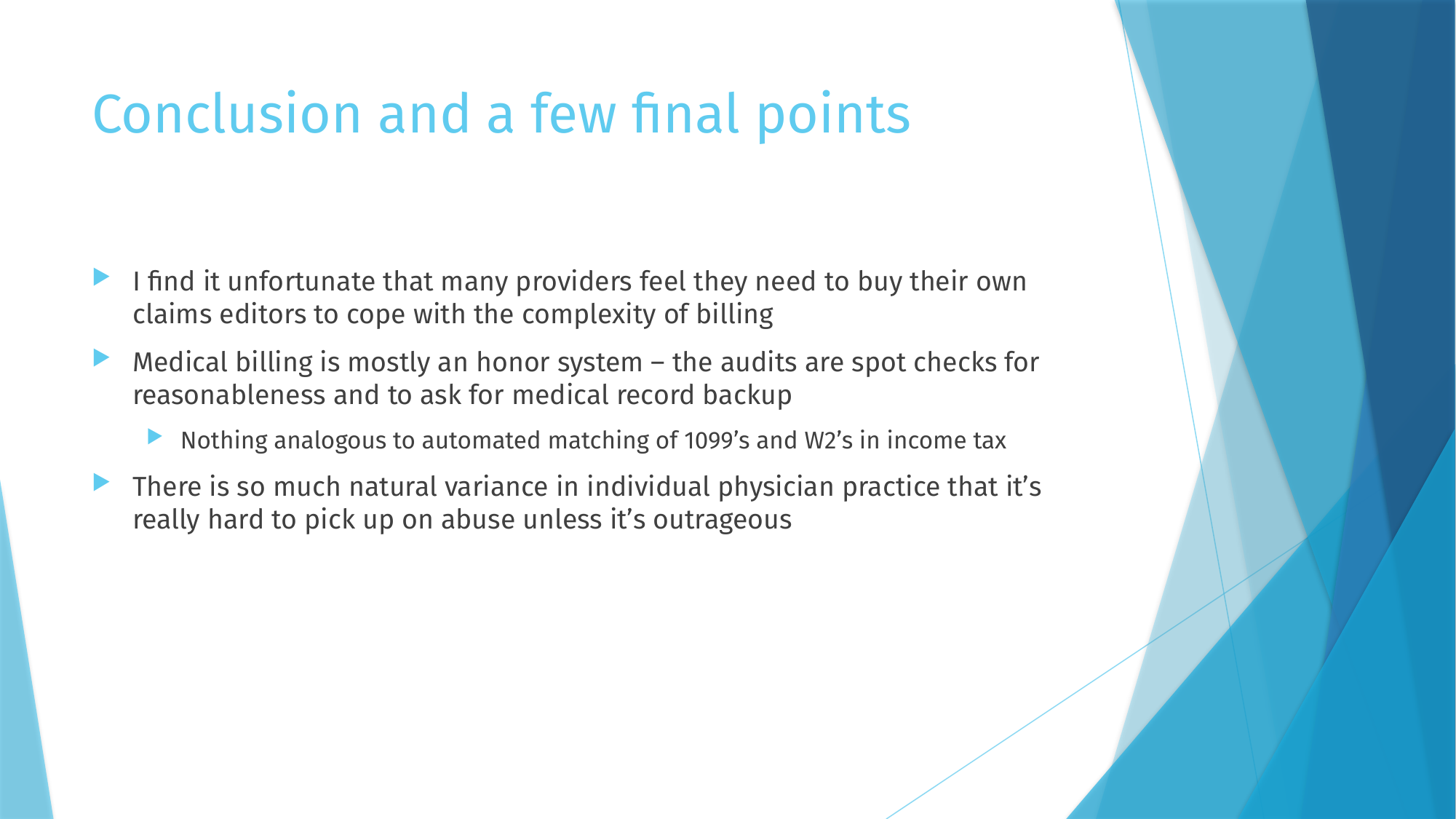

# Conclusion and a few final points
I find it unfortunate that many providers feel they need to buy their own claims editors to cope with the complexity of billing
Medical billing is mostly an honor system – the audits are spot checks for reasonableness and to ask for medical record backup
Nothing analogous to automated matching of 1099’s and W2’s in income tax
There is so much natural variance in individual physician practice that it’s really hard to pick up on abuse unless it’s outrageous